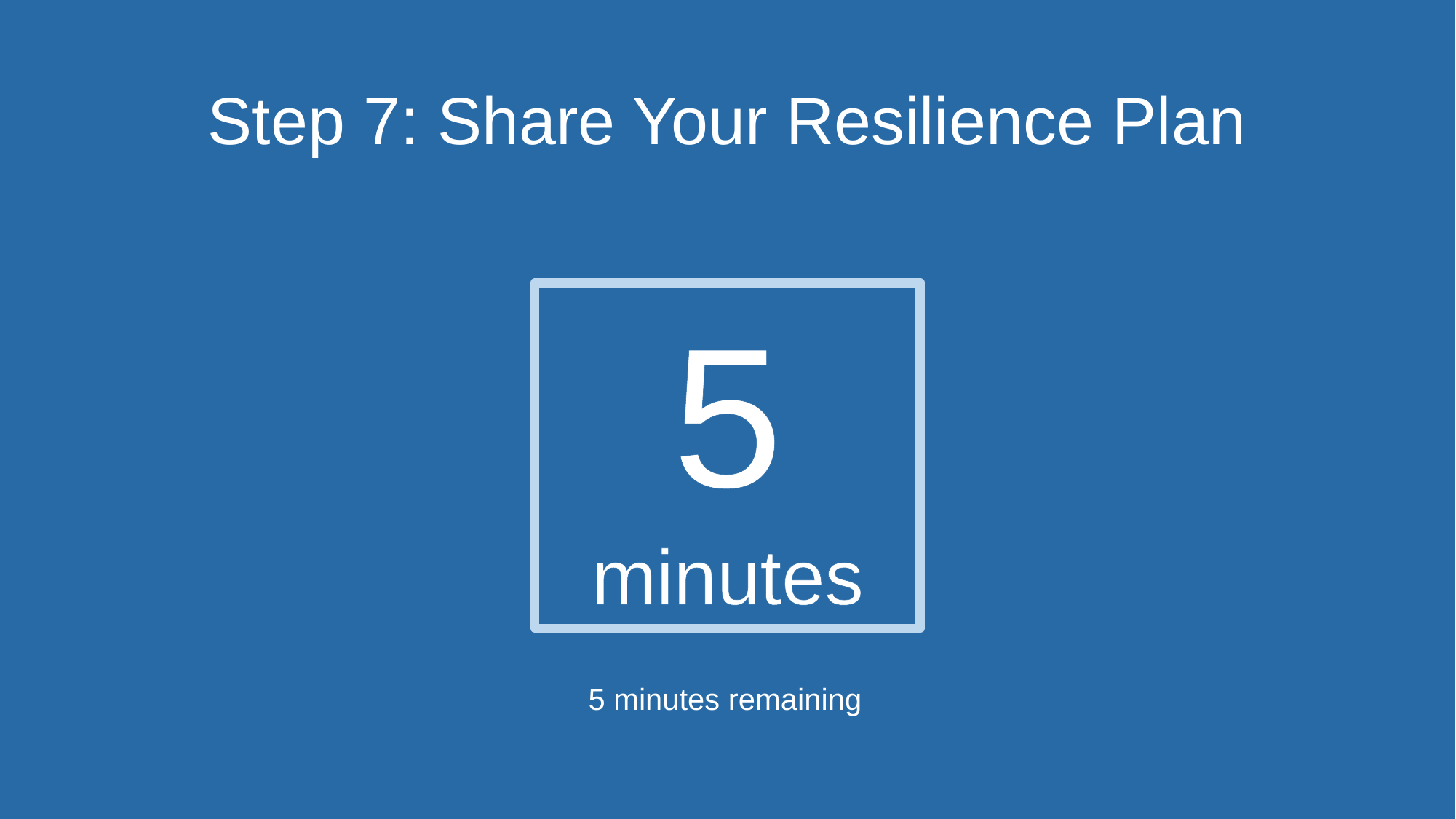

# Step 7: Share Your Resilience Plan
5
minutes
5 minutes remaining